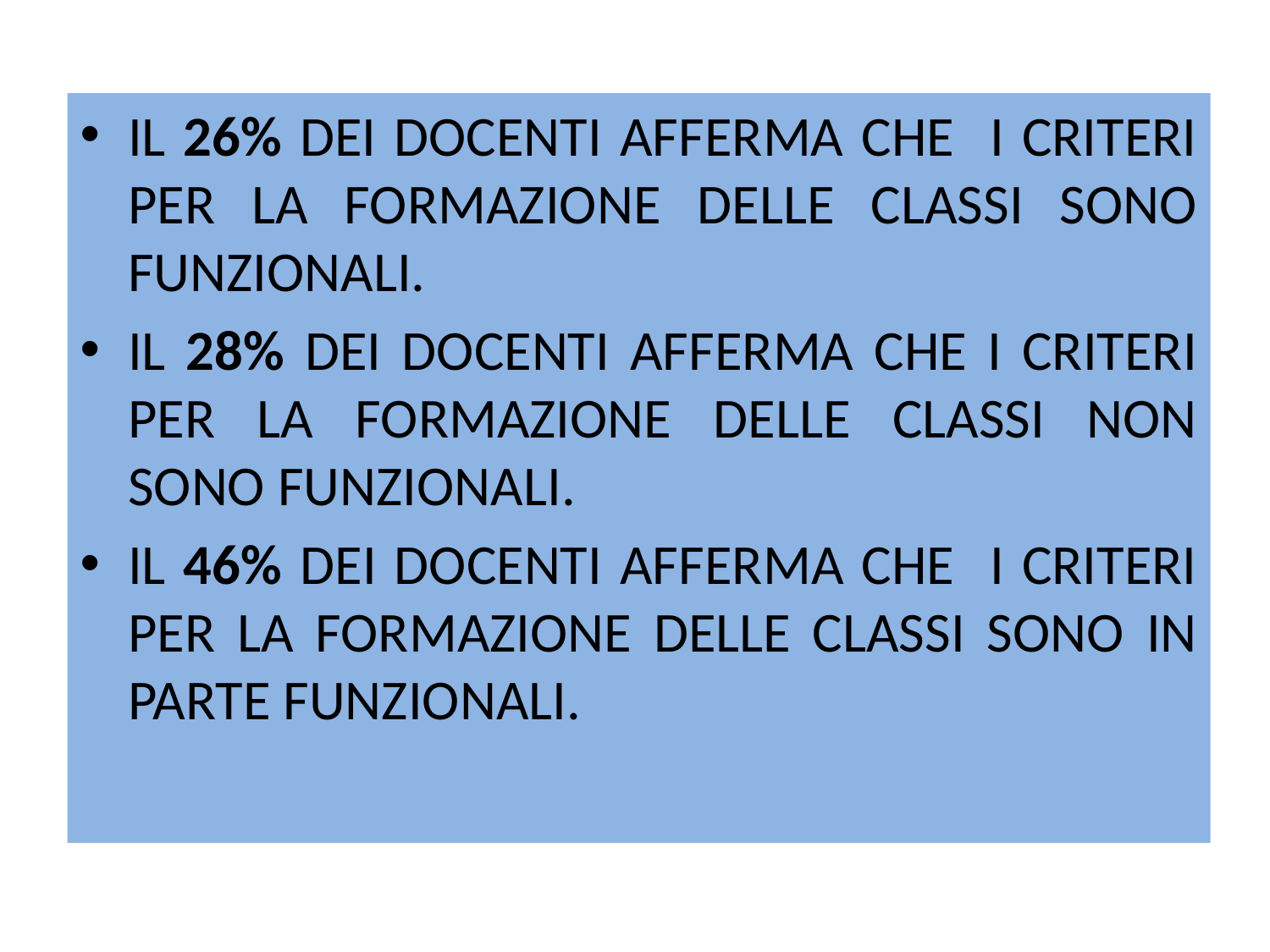

IL 26% DEI DOCENTI AFFERMA CHE  I CRITERI PER LA FORMAZIONE DELLE CLASSI SONO FUNZIONALI.
IL 28% DEI DOCENTI AFFERMA CHE I CRITERI PER LA FORMAZIONE DELLE CLASSI NON SONO FUNZIONALI.
IL 46% DEI DOCENTI AFFERMA CHE  I CRITERI PER LA FORMAZIONE DELLE CLASSI SONO IN PARTE FUNZIONALI.